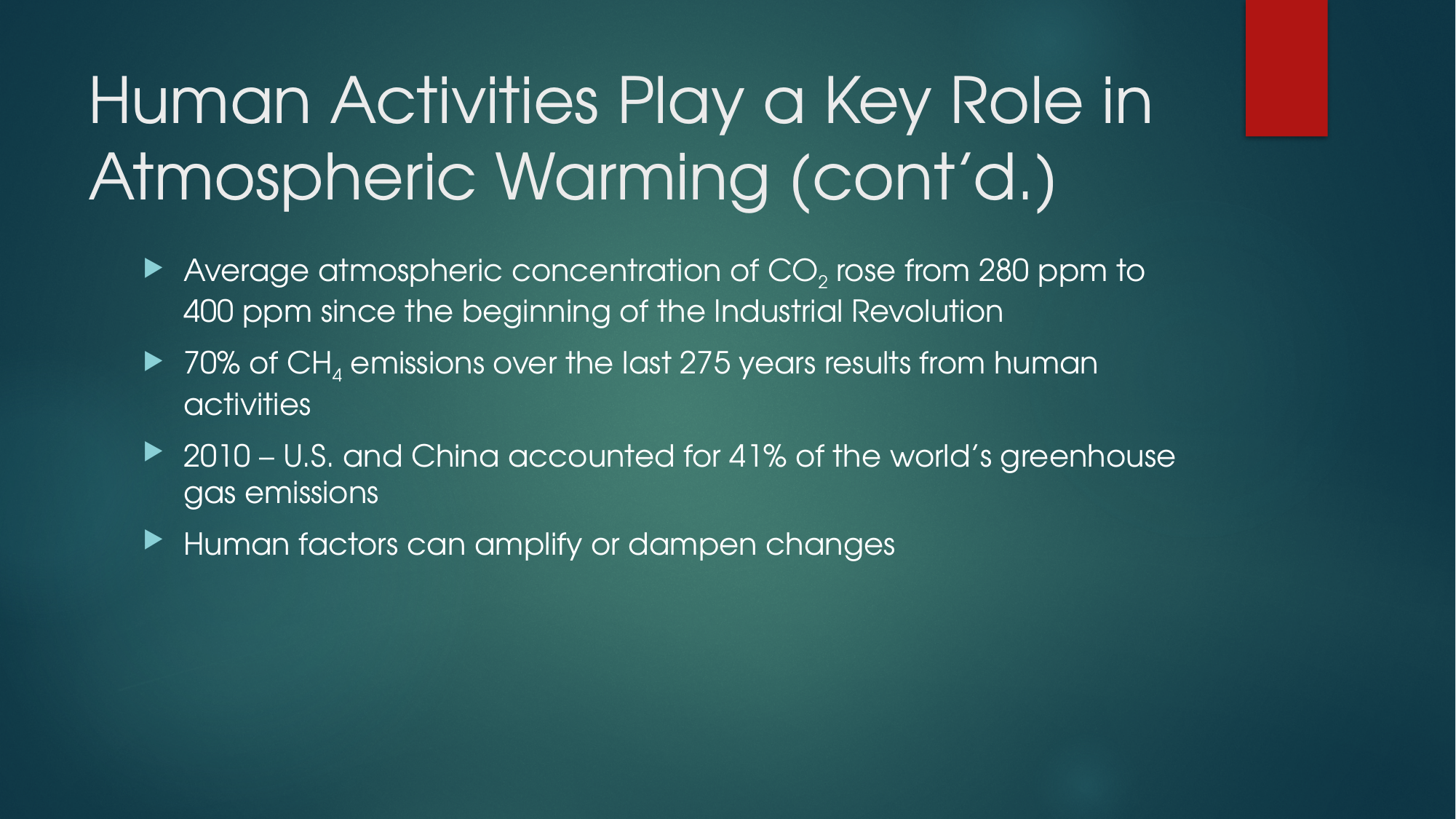

# Human Activities Play a Key Role in Atmospheric Warming (cont’d.)
Average atmospheric concentration of CO2 rose from 280 ppm to 400 ppm since the beginning of the Industrial Revolution
70% of CH4 emissions over the last 275 years results from human activities
2010 – U.S. and China accounted for 41% of the world’s greenhouse gas emissions
Human factors can amplify or dampen changes